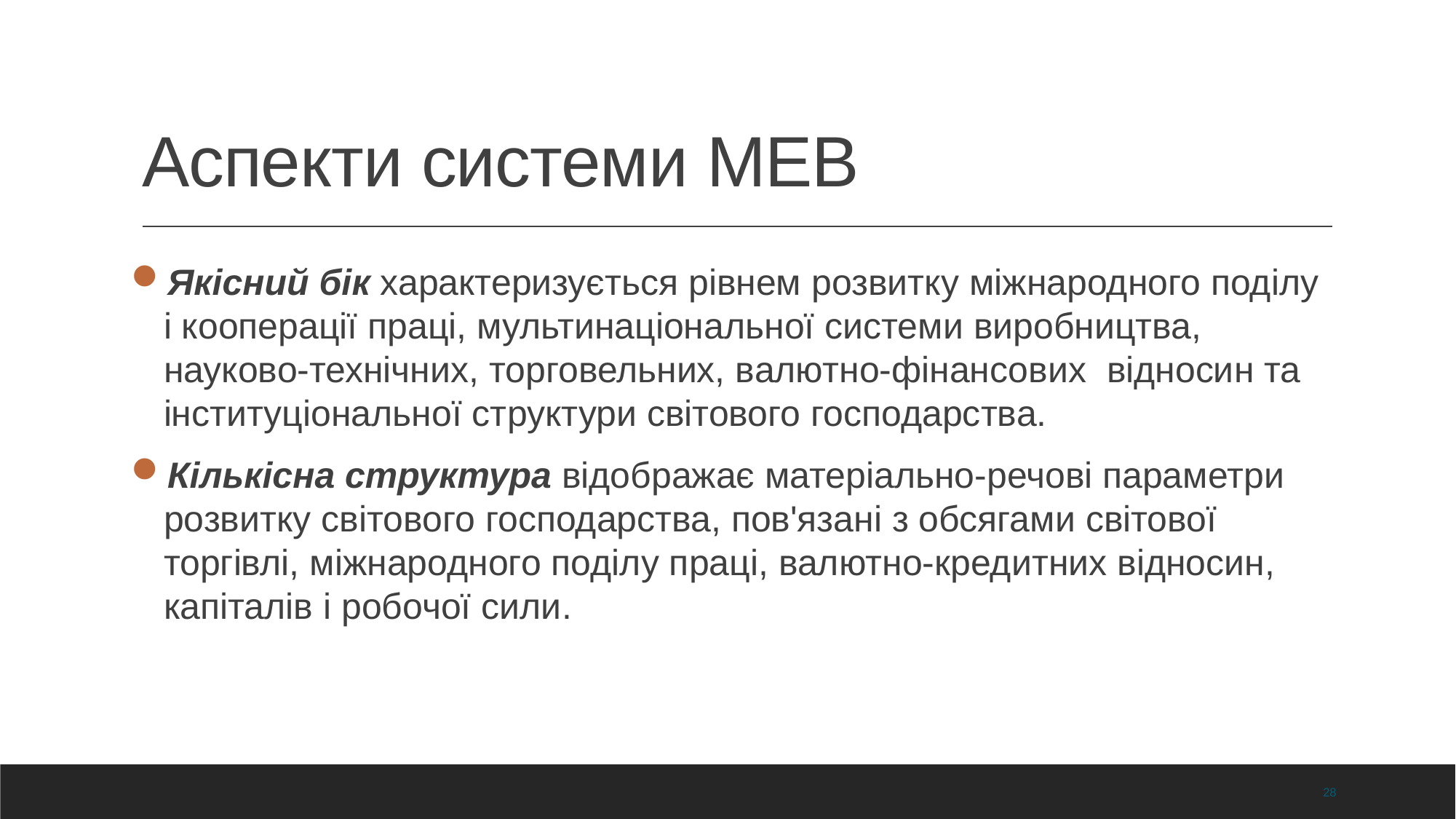

# Аспекти системи МЕВ
Якісний бік характеризується рівнем розвитку міжнародного поділу і кооперації праці, мультинаціональної системи виробництва, науково-технічних, торговельних, валютно-фінансових  відносин та інституціональної структури світового господарства.
Кількісна структура відображає матеріально-речові параметри розвитку світового господарства, пов'язані з обсягами світової торгівлі, міжнародного поділу праці, валютно-кредитних відносин, капіталів і робочої сили.
28